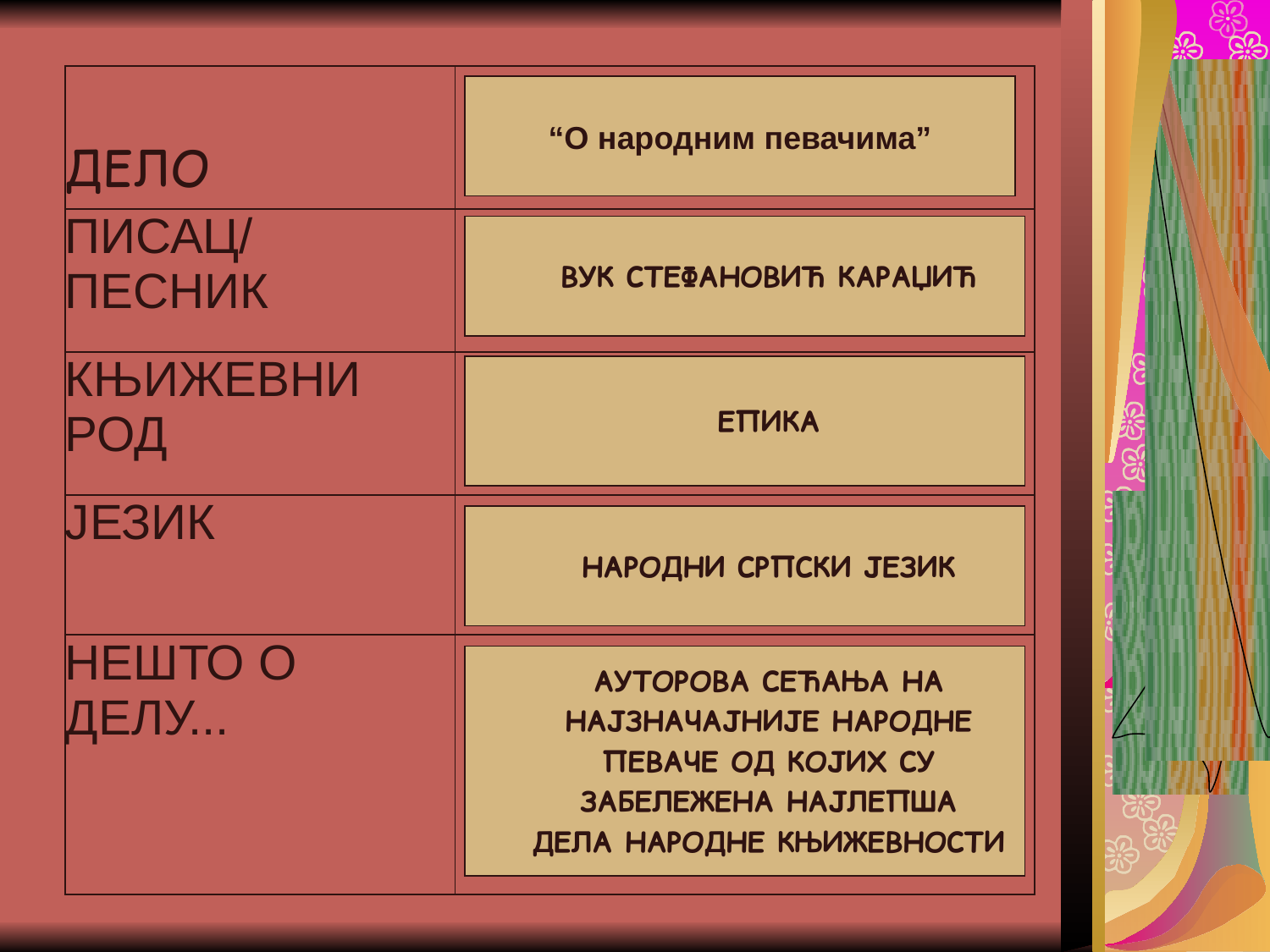

#
| ДЕЛО |  |
| --- | --- |
| ПИСАЦ/ ПЕСНИК |  |
| КЊИЖЕВНИ РОД |  |
| ЈЕЗИК |  |
| НЕШТО О ДЕЛУ... |  |
“О народним певачима”
ВУК СТЕФАНОВИЋ КАРАЏИЋ
ЕПИКА
НАРОДНИ СРПСКИ ЈЕЗИК
АУТОРОВА СЕЋАЊА НА
НАЈЗНАЧАЈНИЈЕ НАРОДНЕ
ПЕВАЧЕ ОД КОЈИХ СУ
ЗАБЕЛЕЖЕНА НАЈЛЕПША
ДЕЛА НАРОДНЕ КЊИЖЕВНОСТИ